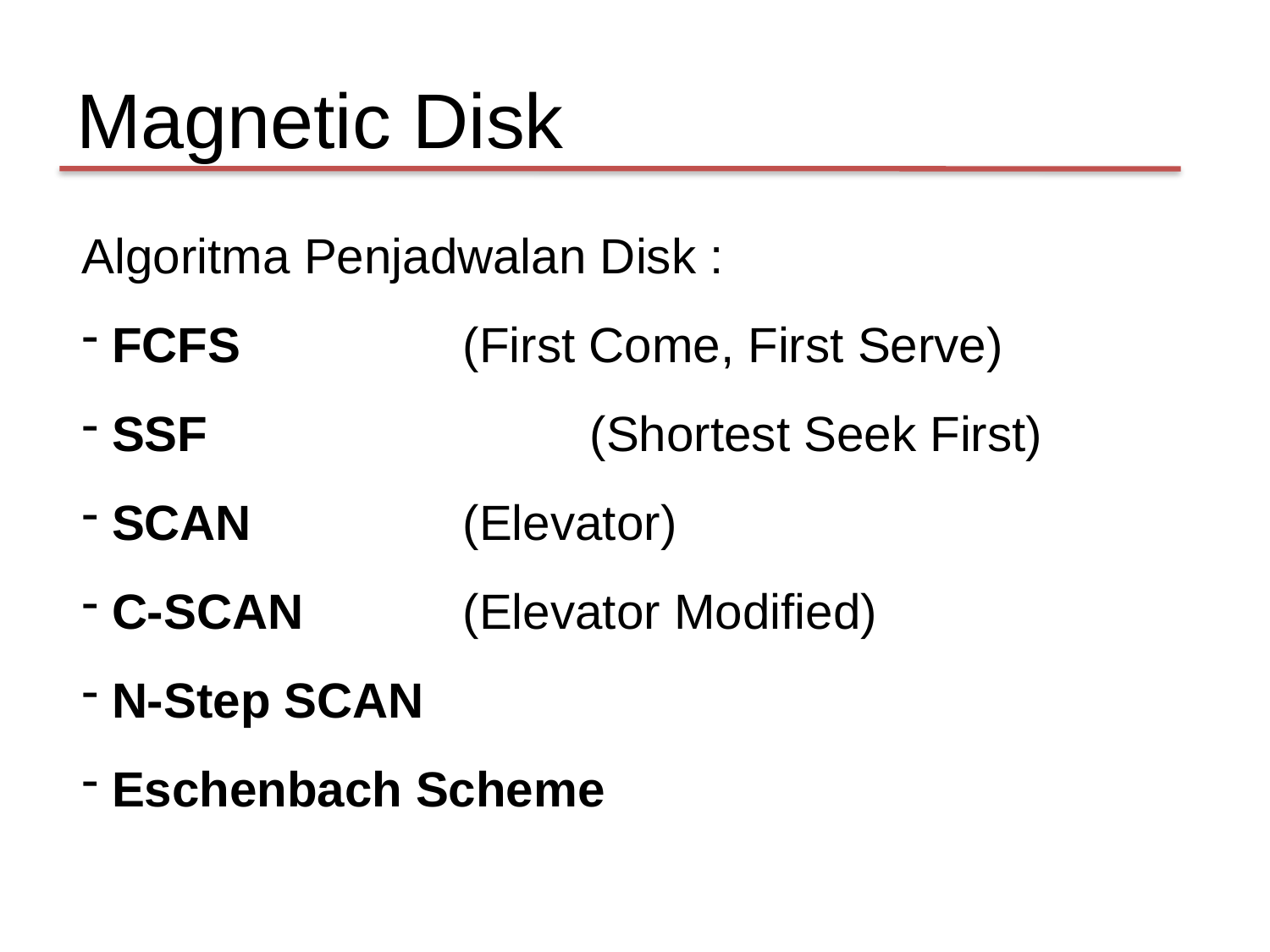

Magnetic Disk
Algoritma Penjadwalan Disk :
 FCFS 		(First Come, First Serve)
 SSF 			(Shortest Seek First)
 SCAN 		(Elevator)
 C-SCAN 		(Elevator Modified)
 N-Step SCAN
 Eschenbach Scheme